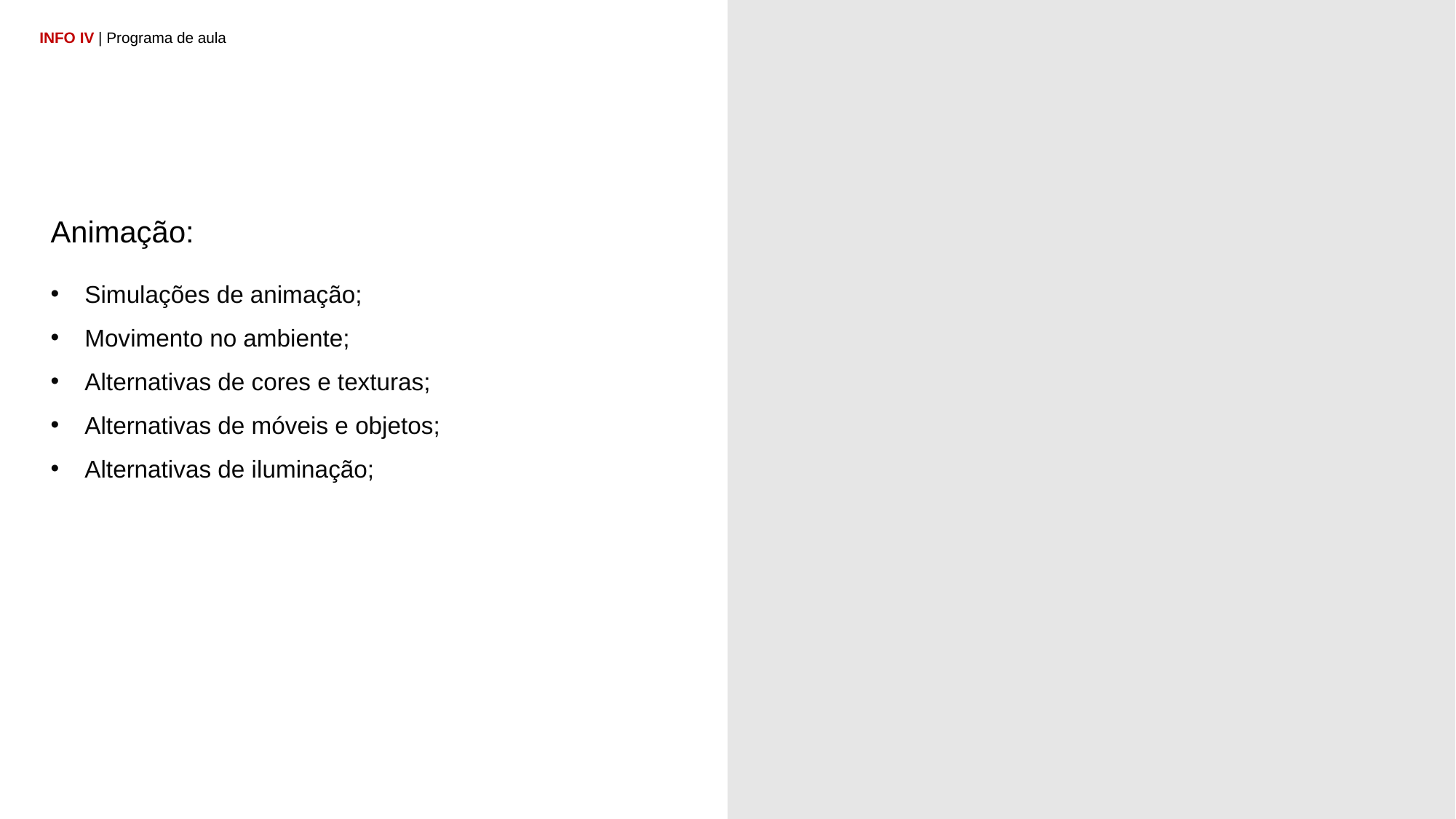

INFO IV | Programa de aula
Animação:
Simulações de animação;
Movimento no ambiente;
Alternativas de cores e texturas;
Alternativas de móveis e objetos;
Alternativas de iluminação;